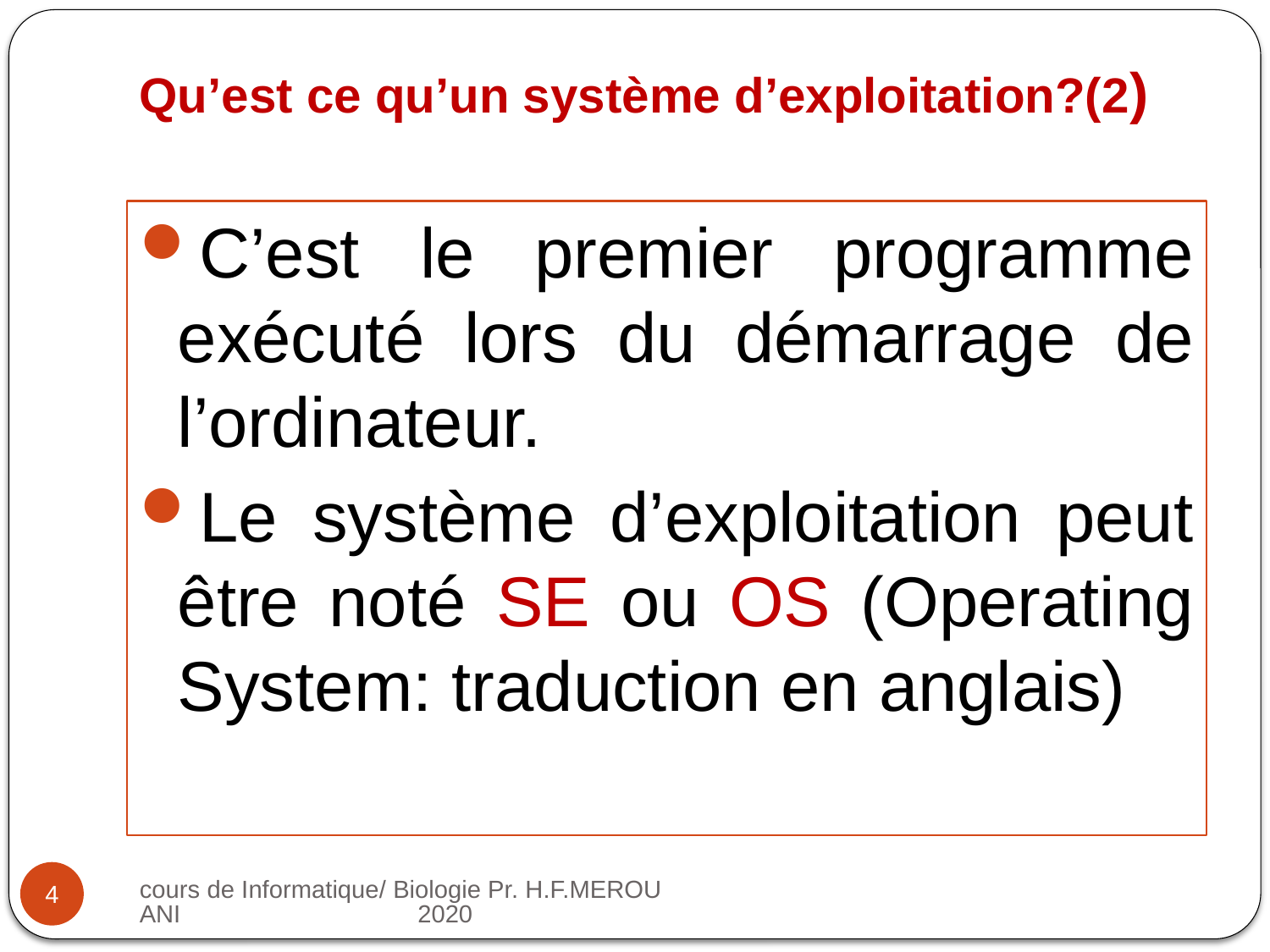

# Qu’est ce qu’un système d’exploitation?(2)
C’est le premier programme exécuté lors du démarrage de l’ordinateur.
Le système d’exploitation peut être noté SE ou OS (Operating System: traduction en anglais)
cours de Informatique/ Biologie Pr. H.F.MEROUANI                                  2020
4